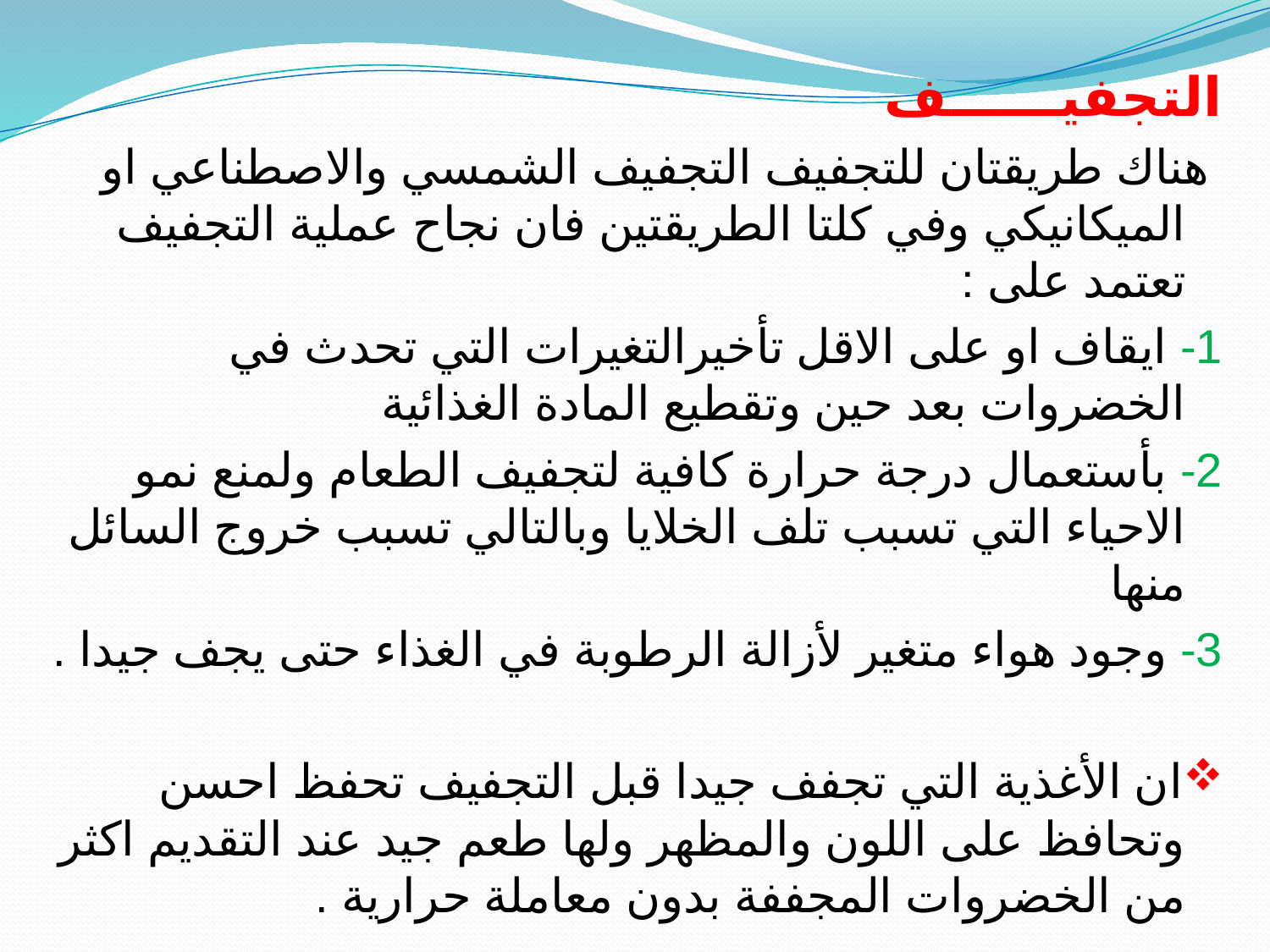

التجفيــــــف
 هناك طريقتان للتجفيف التجفيف الشمسي والاصطناعي او الميكانيكي وفي كلتا الطريقتين فان نجاح عملية التجفيف تعتمد على :
1- ايقاف او على الاقل تأخيرالتغيرات التي تحدث في الخضروات بعد حين وتقطيع المادة الغذائية
2- بأستعمال درجة حرارة كافية لتجفيف الطعام ولمنع نمو الاحياء التي تسبب تلف الخلايا وبالتالي تسبب خروج السائل منها
3- وجود هواء متغير لأزالة الرطوبة في الغذاء حتى يجف جيدا .

ان الأغذية التي تجفف جيدا قبل التجفيف تحفظ احسن وتحافظ على اللون والمظهر ولها طعم جيد عند التقديم اكثر من الخضروات المجففة بدون معاملة حرارية .